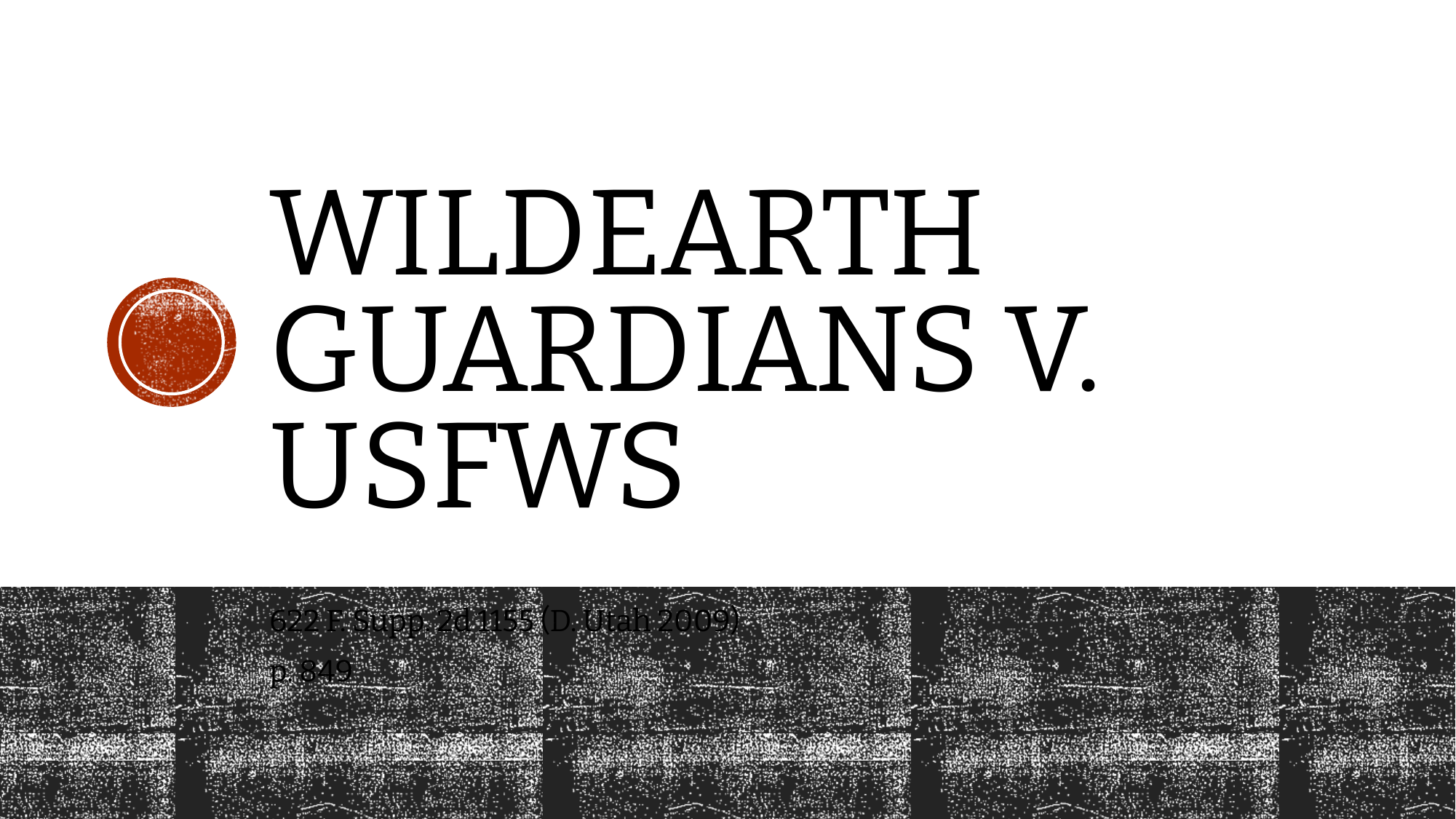

# Wildearth Guardians v. USFWS
622 F. Supp. 2d 1155 (D. Utah 2009)
p. 849